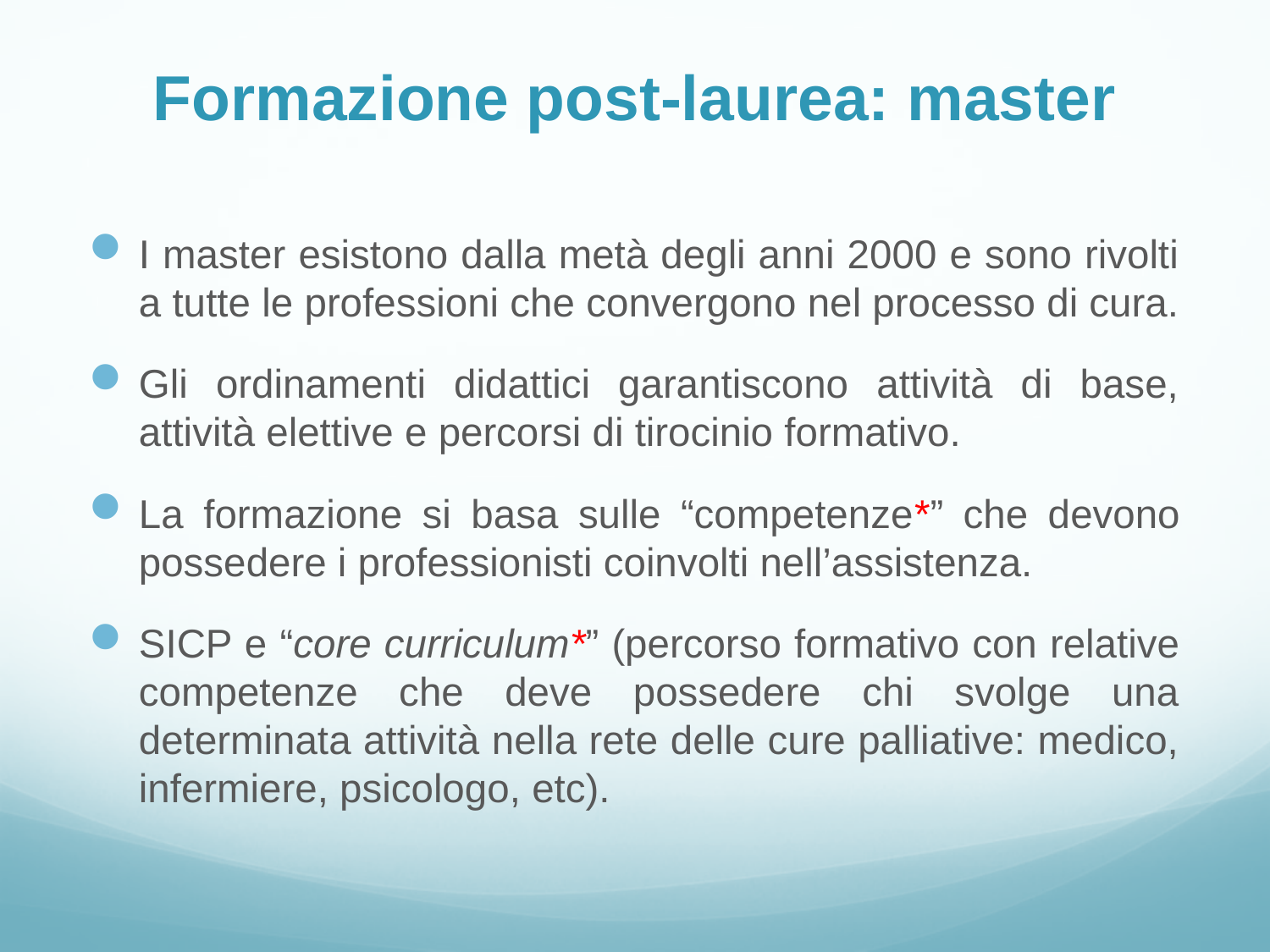

# Formazione post-laurea: master
I master esistono dalla metà degli anni 2000 e sono rivolti a tutte le professioni che convergono nel processo di cura.
Gli ordinamenti didattici garantiscono attività di base, attività elettive e percorsi di tirocinio formativo.
La formazione si basa sulle “competenze*” che devono possedere i professionisti coinvolti nell’assistenza.
SICP e “core curriculum*” (percorso formativo con relative competenze che deve possedere chi svolge una determinata attività nella rete delle cure palliative: medico, infermiere, psicologo, etc).